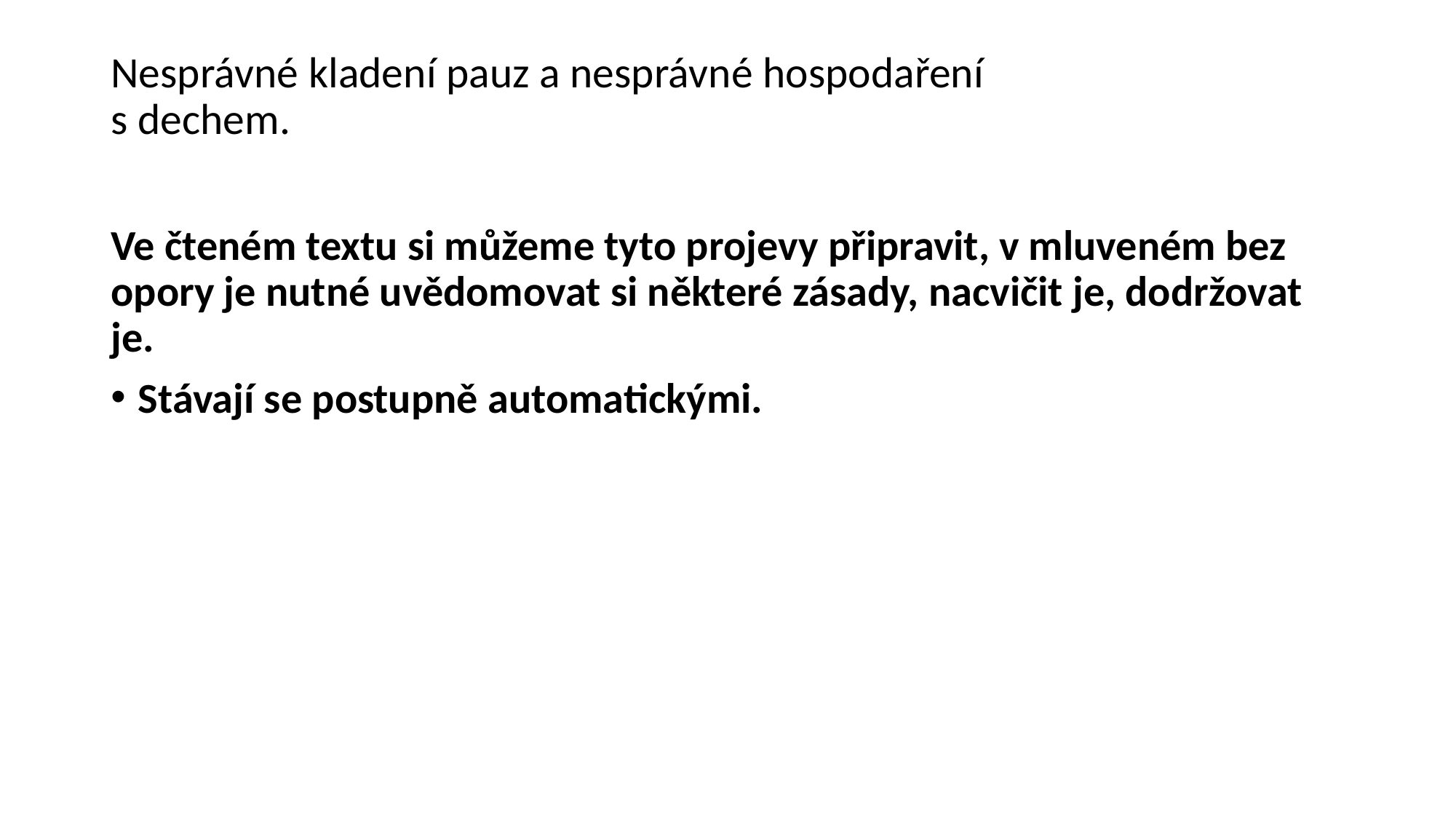

# Nesprávné kladení pauz a nesprávné hospodaření s dechem.
Ve čteném textu si můžeme tyto projevy připravit, v mluveném bez opory je nutné uvědomovat si některé zásady, nacvičit je, dodržovat je.
Stávají se postupně automatickými.